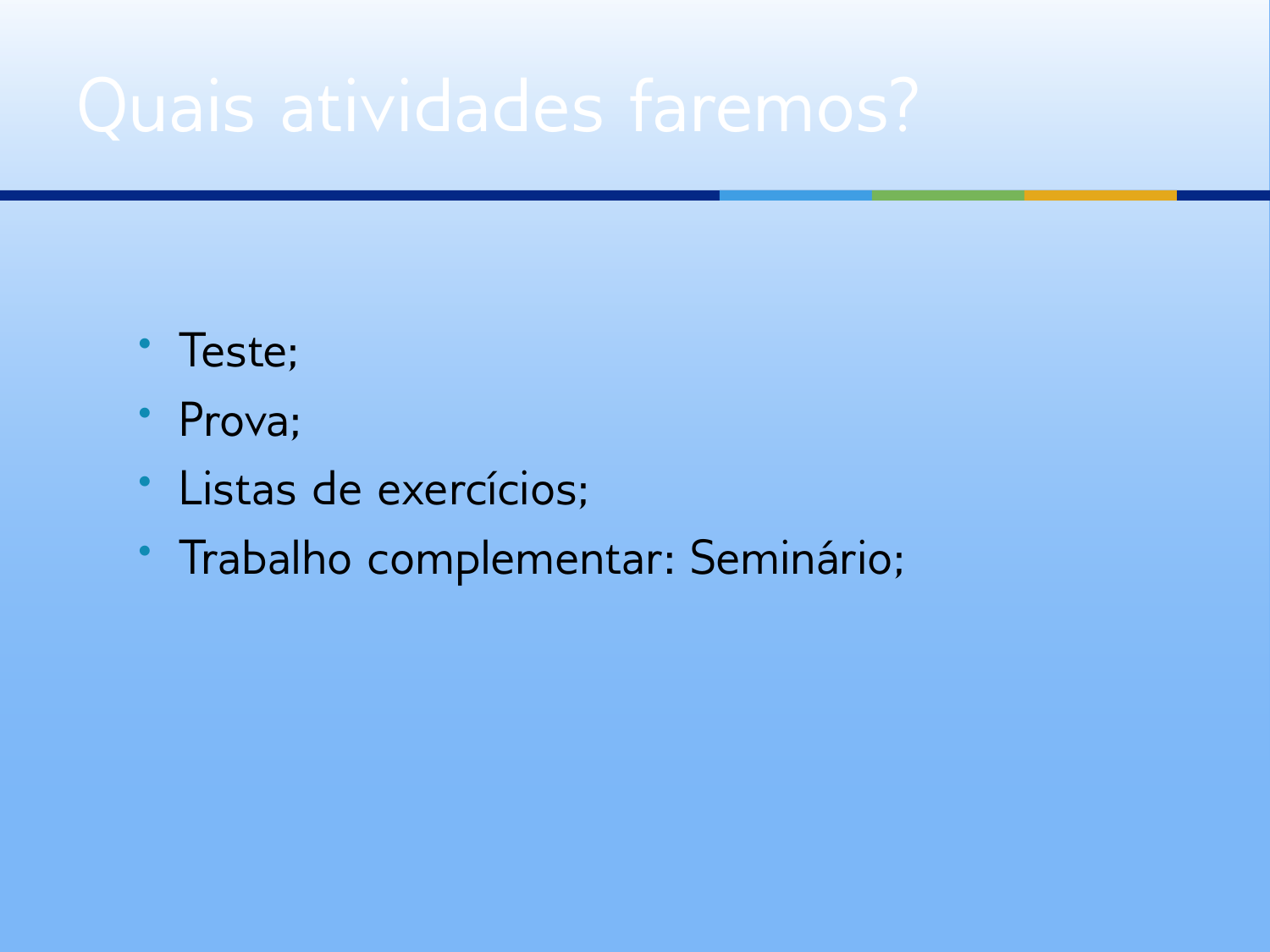

# Quais atividades faremos?

Teste;
Prova;
Listas de exercícios;
Trabalho complementar: Seminário;